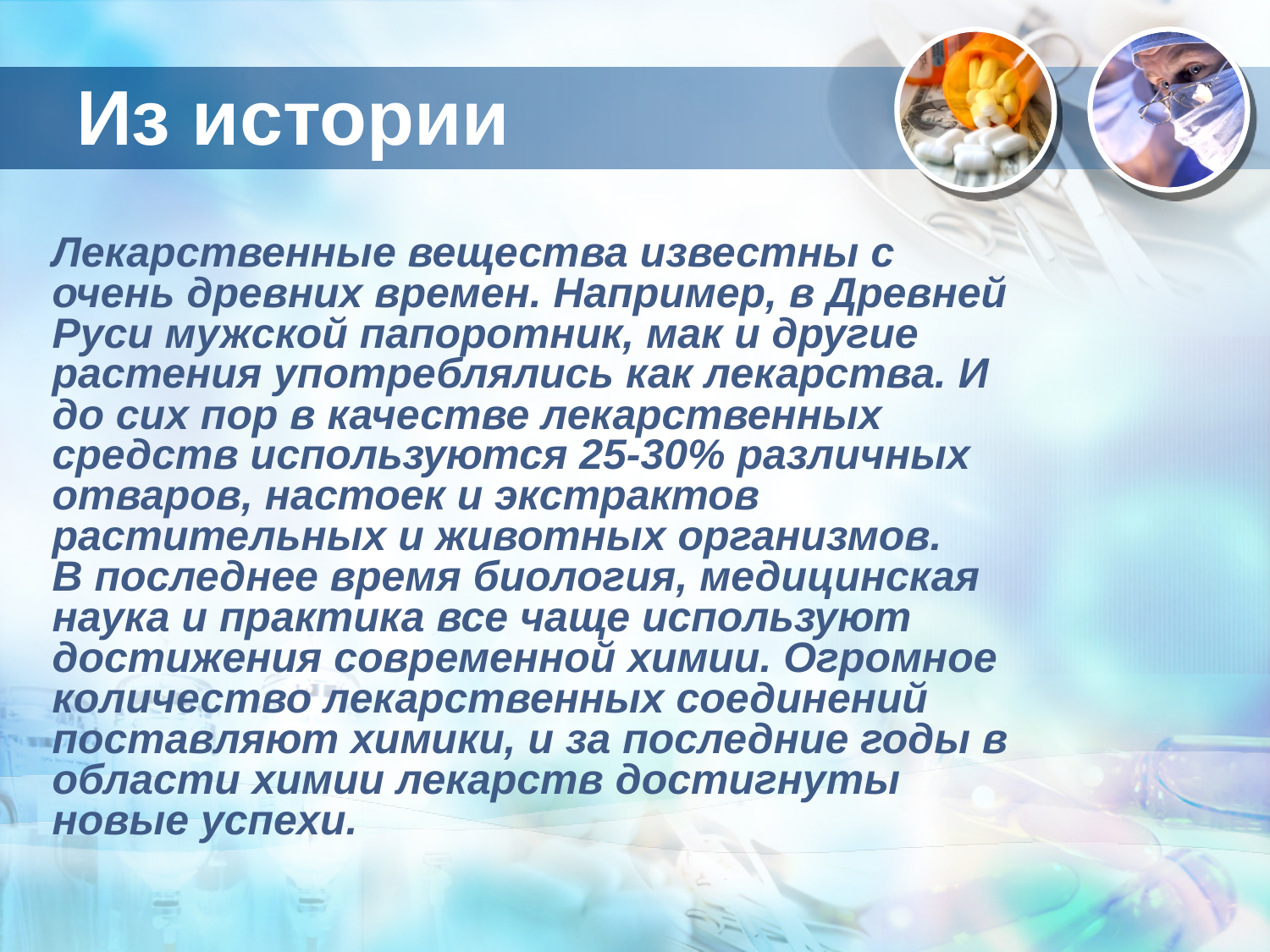

# Из истории
Лекарственные вещества известны с очень древних времен. Например, в Древней Руси мужской папоротник, мак и другие растения употреблялись как лекарства. И до сих пор в качестве лекарственных средств используются 25-30% различных отваров, настоек и экстрактов растительных и животных организмов.
В последнее время биология, медицинская наука и практика все чаще используют достижения современной химии. Огромное количество лекарственных соединений поставляют химики, и за последние годы в области химии лекарств достигнуты новые успехи.